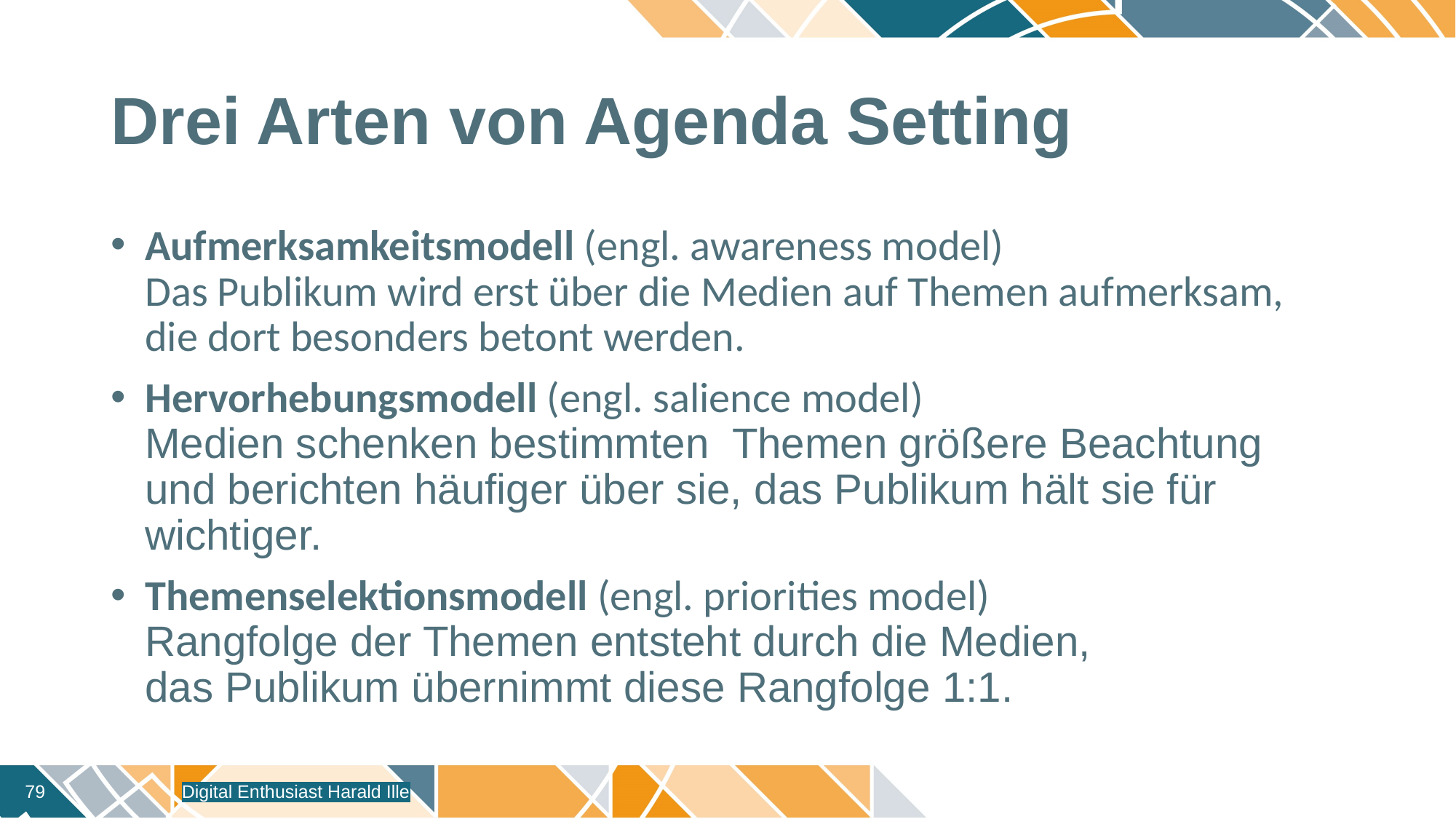

# Drei Arten von Agenda Setting
Aufmerksamkeitsmodell (engl. awareness model)
Das Publikum wird erst über die Medien auf Themen aufmerksam,
die dort besonders betont werden.
Hervorhebungsmodell (engl. salience model)
Medien schenken bestimmten  Themen größere Beachtung und berichten häufiger über sie, das Publikum hält sie für wichtiger.
Themenselektionsmodell (engl. priorities model)
Rangfolge der Themen entsteht durch die Medien,
das Publikum übernimmt diese Rangfolge 1:1.
Digital Enthusiast Harald Ille
79